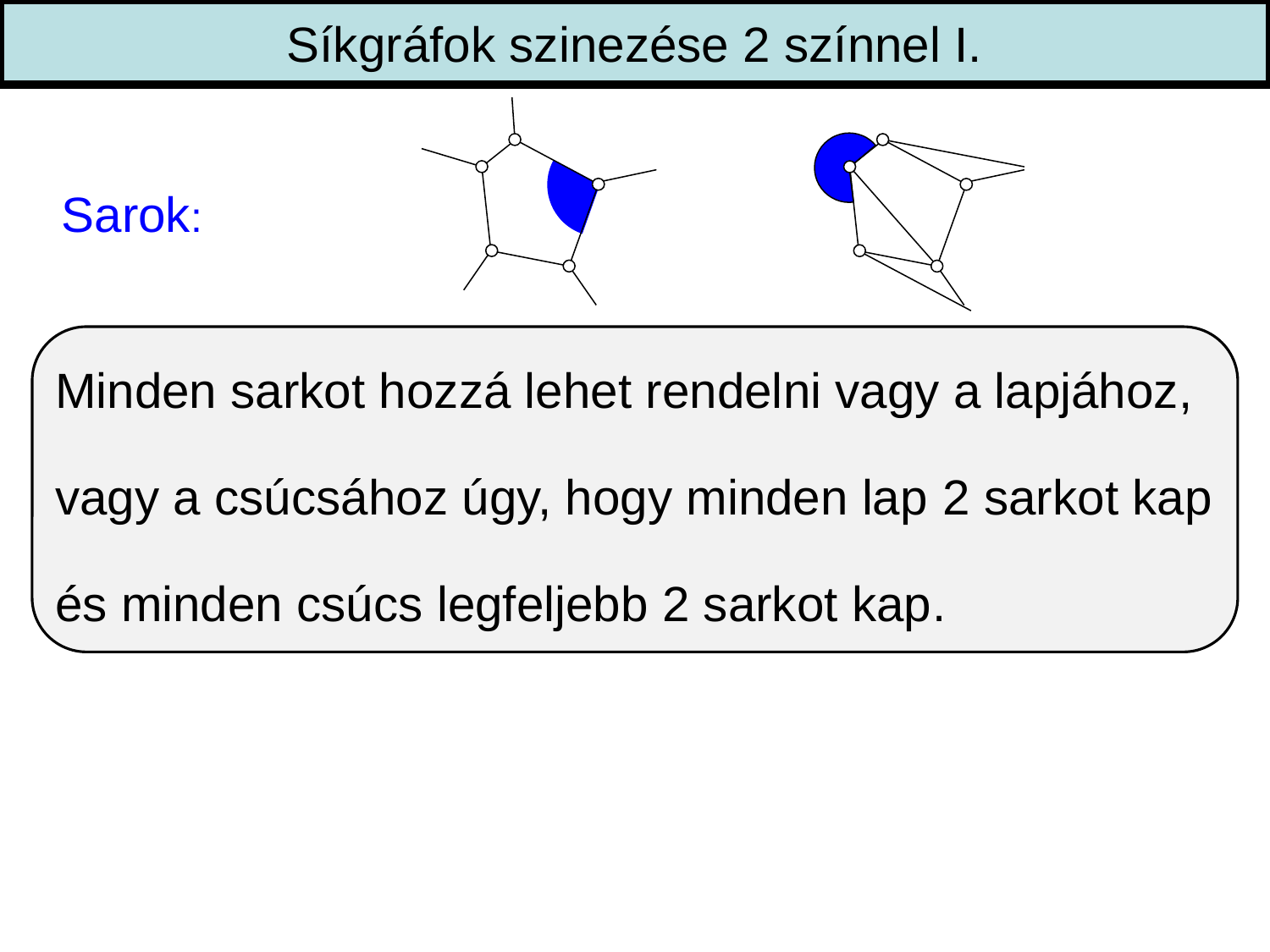

Síkgráfok szinezése 2 színnel I.

Sarok:

Minden sarkot hozzá lehet rendelni vagy a lapjához, vagy a csúcsához úgy, hogy minden lap 2 sarkot kap és minden csúcs legfeljebb 2 sarkot kap.